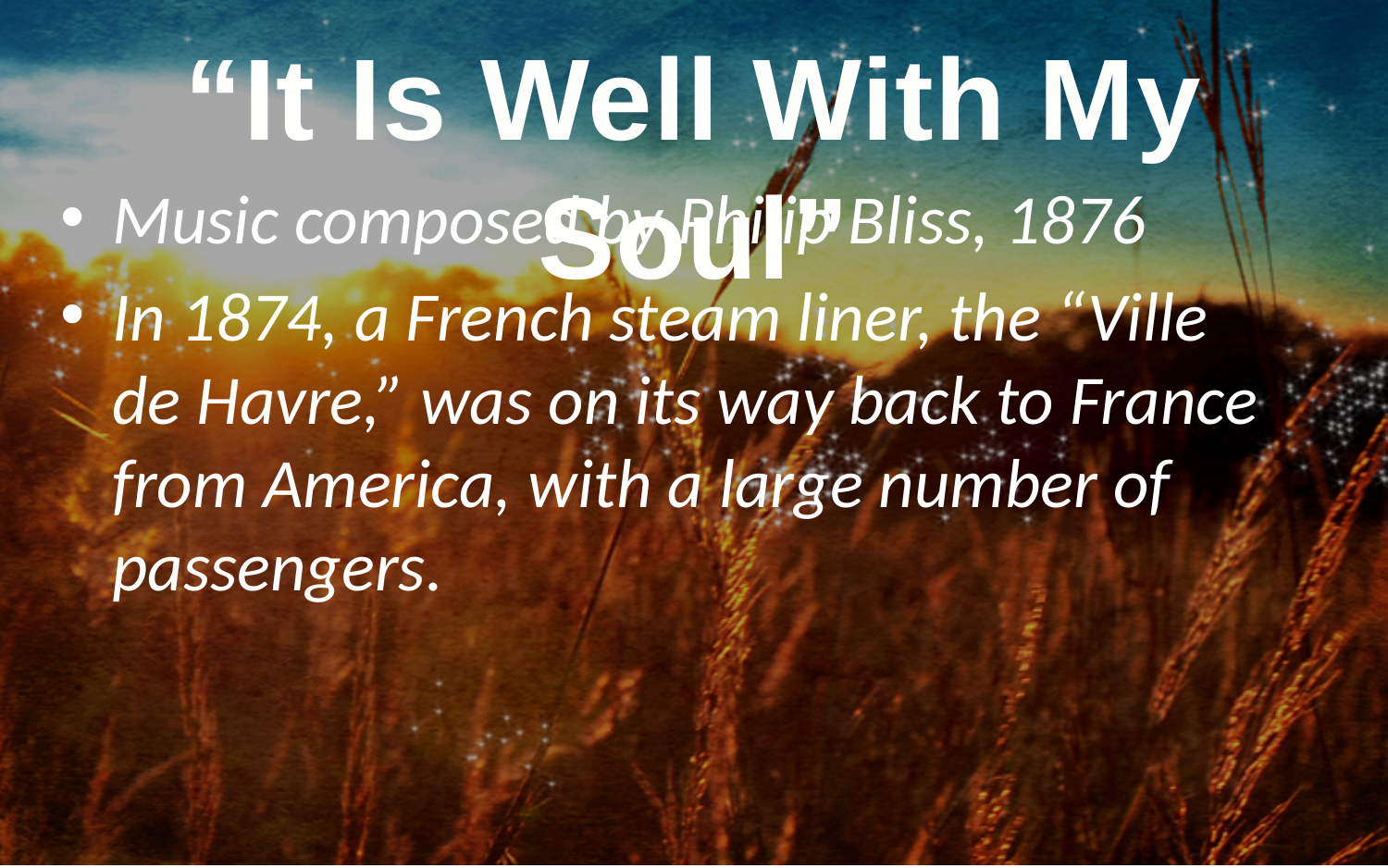

“It Is Well With My Soul”
Music composed by Philip Bliss, 1876
In 1874, a French steam liner, the “Ville de Havre,” was on its way back to France from America, with a large number of passengers.